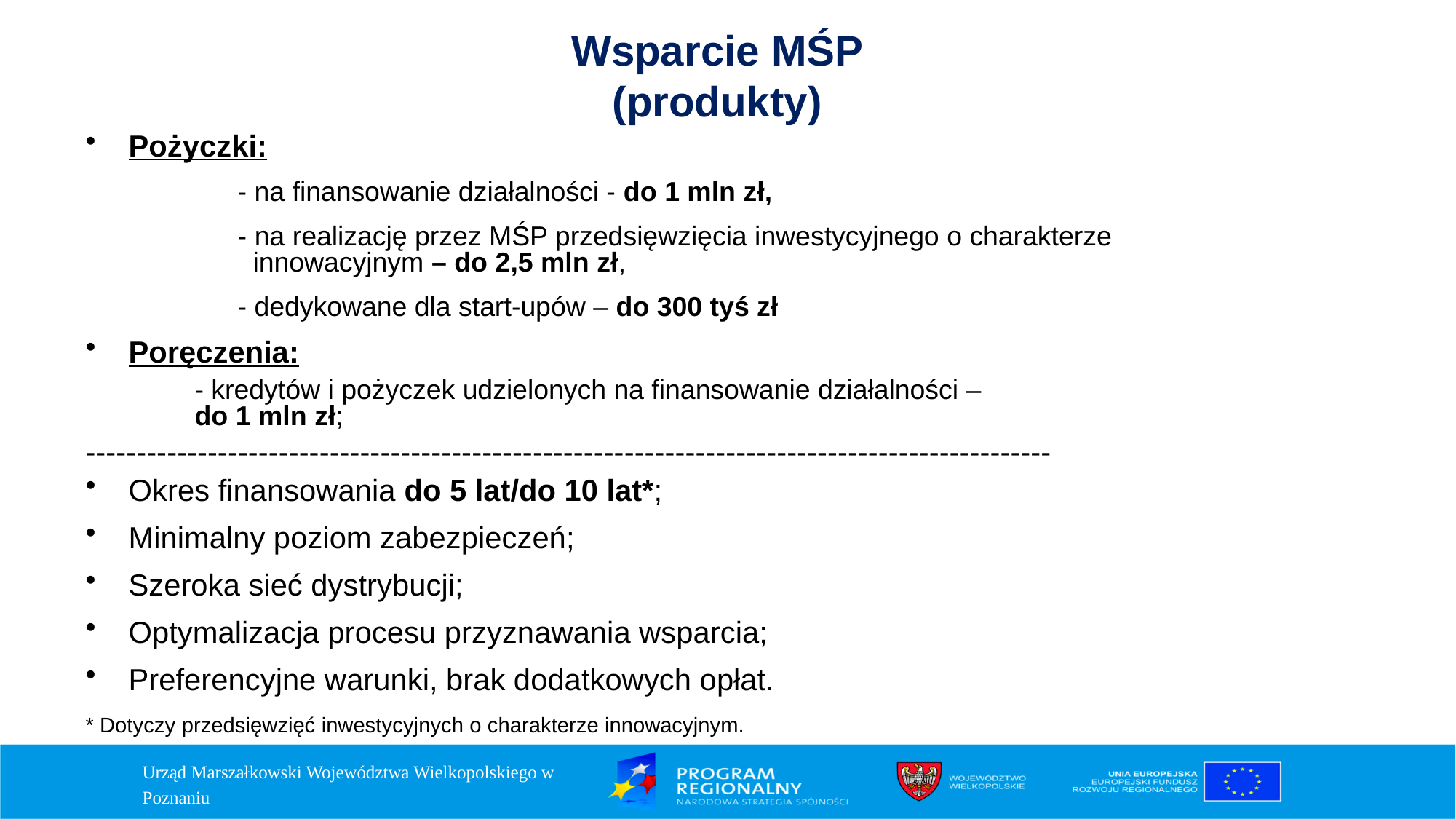

Wsparcie MŚP
(produkty)
Pożyczki:
		- na finansowanie działalności - do 1 mln zł,
		- na realizację przez MŚP przedsięwzięcia inwestycyjnego o charakterze
	  innowacyjnym – do 2,5 mln zł,
		- dedykowane dla start-upów – do 300 tyś zł
Poręczenia:
	- kredytów i pożyczek udzielonych na finansowanie działalności –
	do 1 mln zł;
-----------------------------------------------------------------------------------------------
Okres finansowania do 5 lat/do 10 lat*;
Minimalny poziom zabezpieczeń;
Szeroka sieć dystrybucji;
Optymalizacja procesu przyznawania wsparcia;
Preferencyjne warunki, brak dodatkowych opłat.

* Dotyczy przedsięwzięć inwestycyjnych o charakterze innowacyjnym.
Urząd Marszałkowski Województwa Wielkopolskiego w Poznaniu